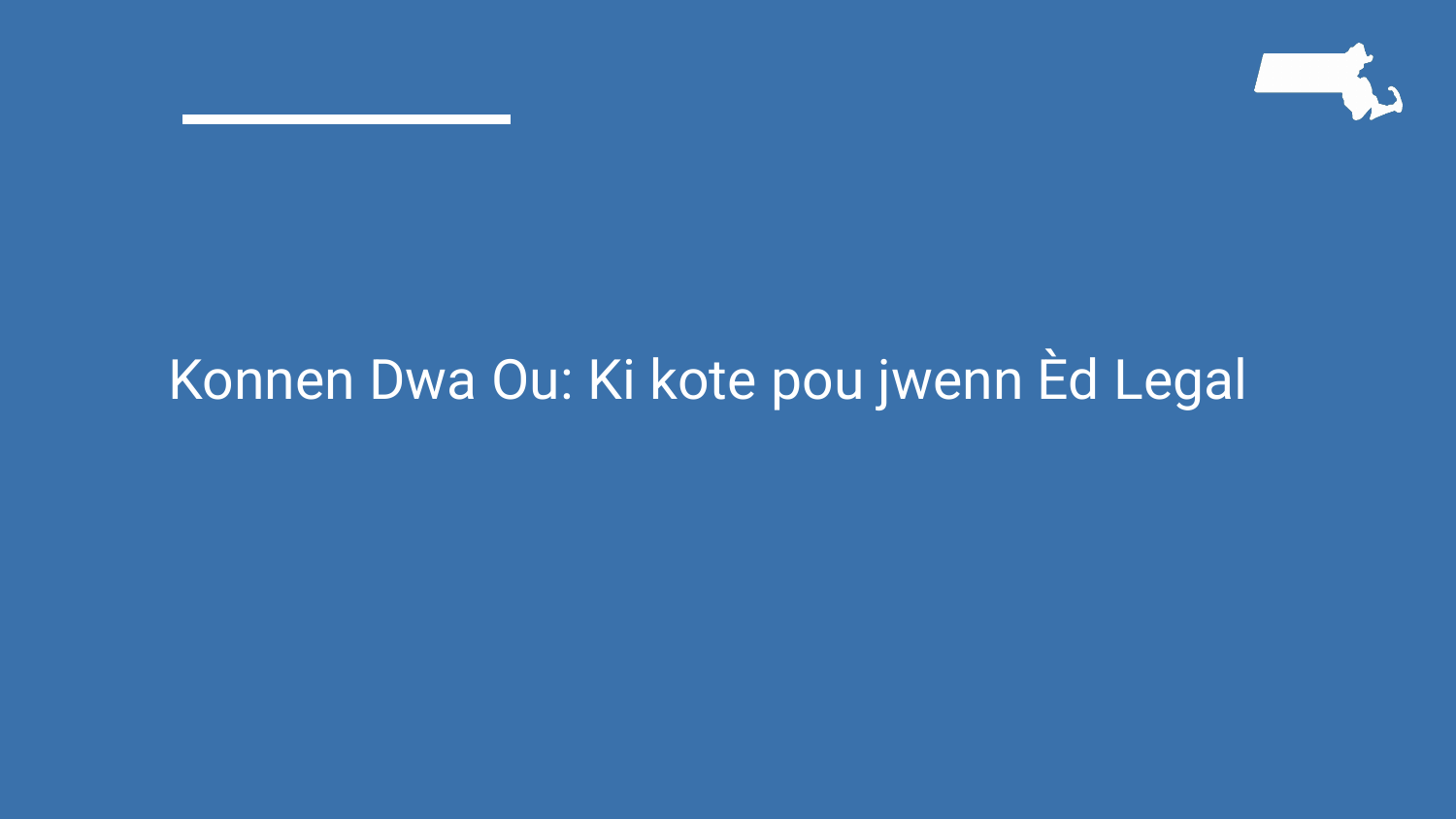

# Konnen Dwa Ou: Ki kote pou jwenn Èd Legal